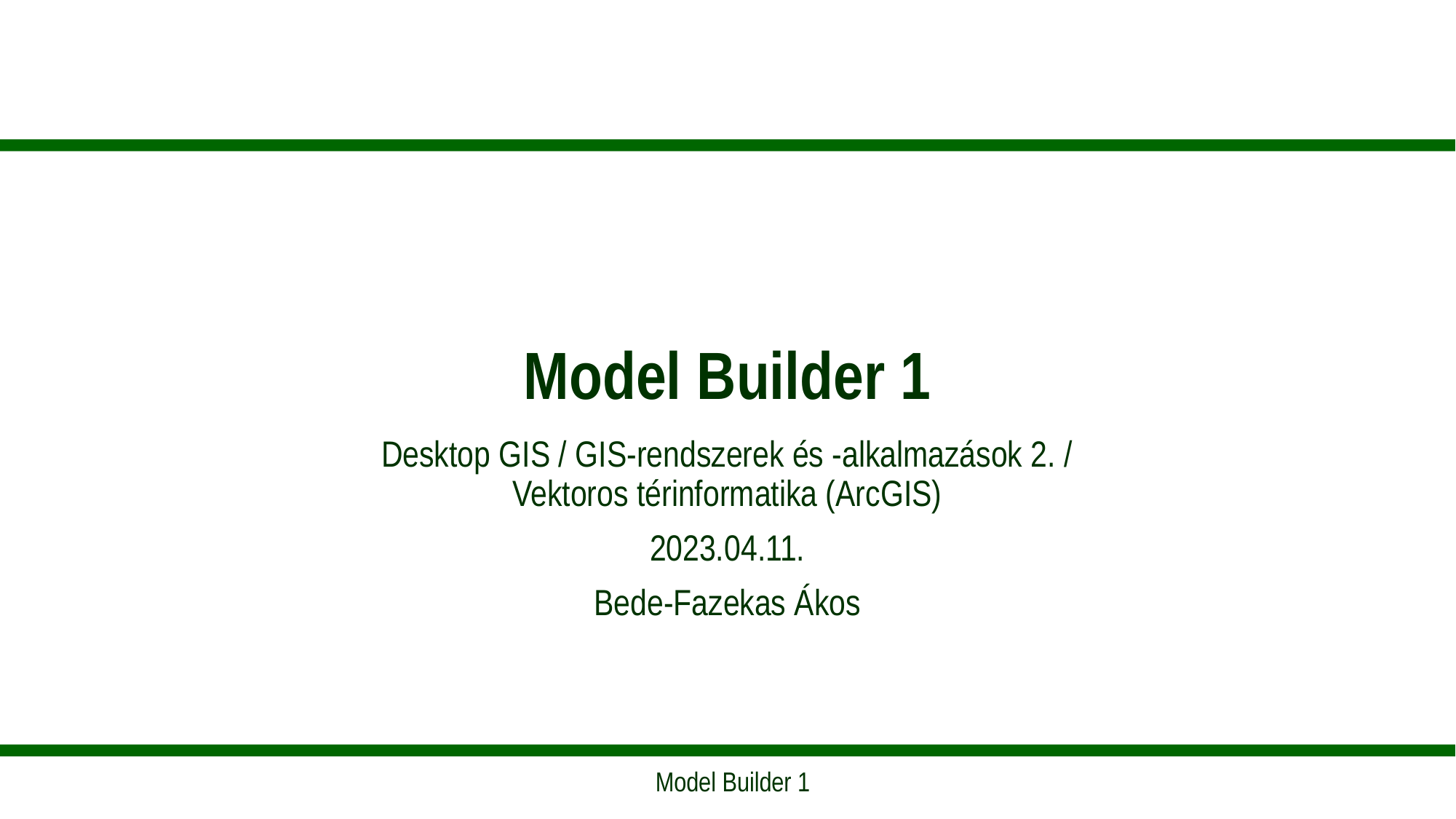

# Model Builder 1
Desktop GIS / GIS-rendszerek és -alkalmazások 2. /
Vektoros térinformatika (ArcGIS)
2023.04.11.
Bede-Fazekas Ákos